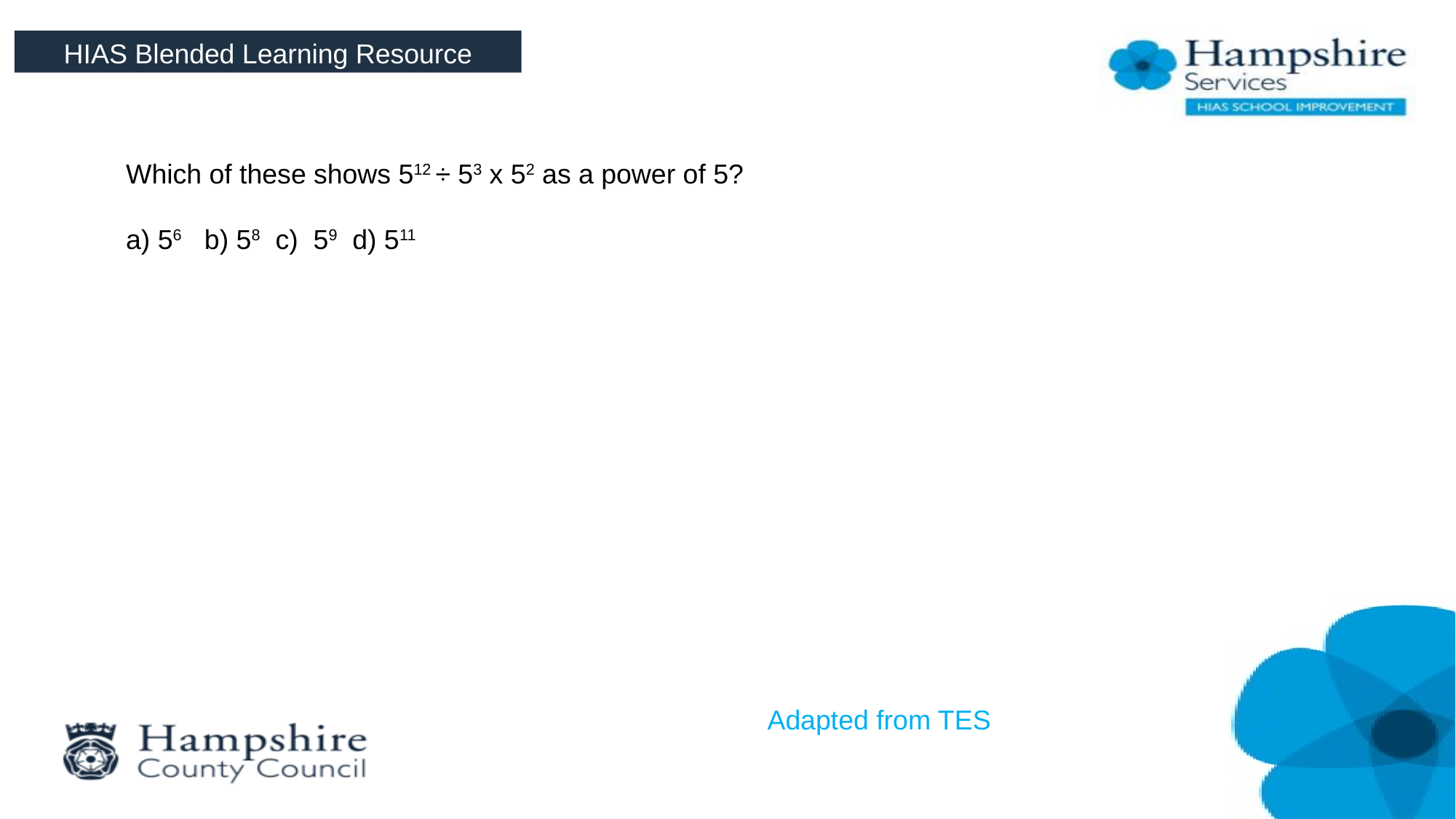

HIAS Blended Learning Resource

Which of these shows 512 ÷ 53 x 52 as a power of 5?

a) 56   b) 58  c)  59  d) 511
Adapted from TES